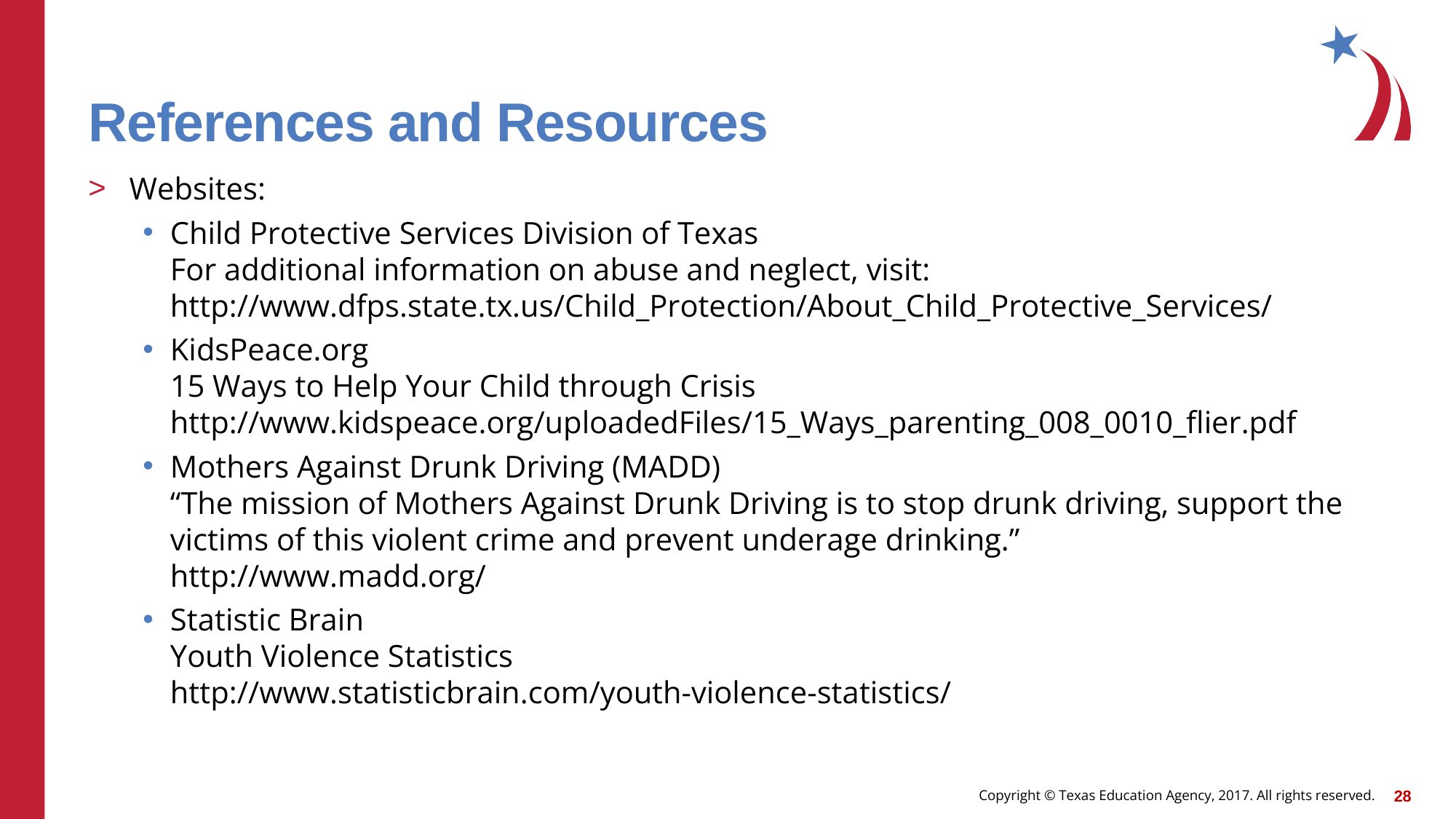

# References and Resources
Websites:
Child Protective Services Division of Texas
For additional information on abuse and neglect, visit:
http://www.dfps.state.tx.us/Child_Protection/About_Child_Protective_Services/
KidsPeace.org
15 Ways to Help Your Child through Crisis
http://www.kidspeace.org/uploadedFiles/15_Ways_parenting_008_0010_flier.pdf
Mothers Against Drunk Driving (MADD)
“The mission of Mothers Against Drunk Driving is to stop drunk driving, support the victims of this violent crime and prevent underage drinking.” 
http://www.madd.org/
Statistic Brain
Youth Violence Statistics
http://www.statisticbrain.com/youth-violence-statistics/